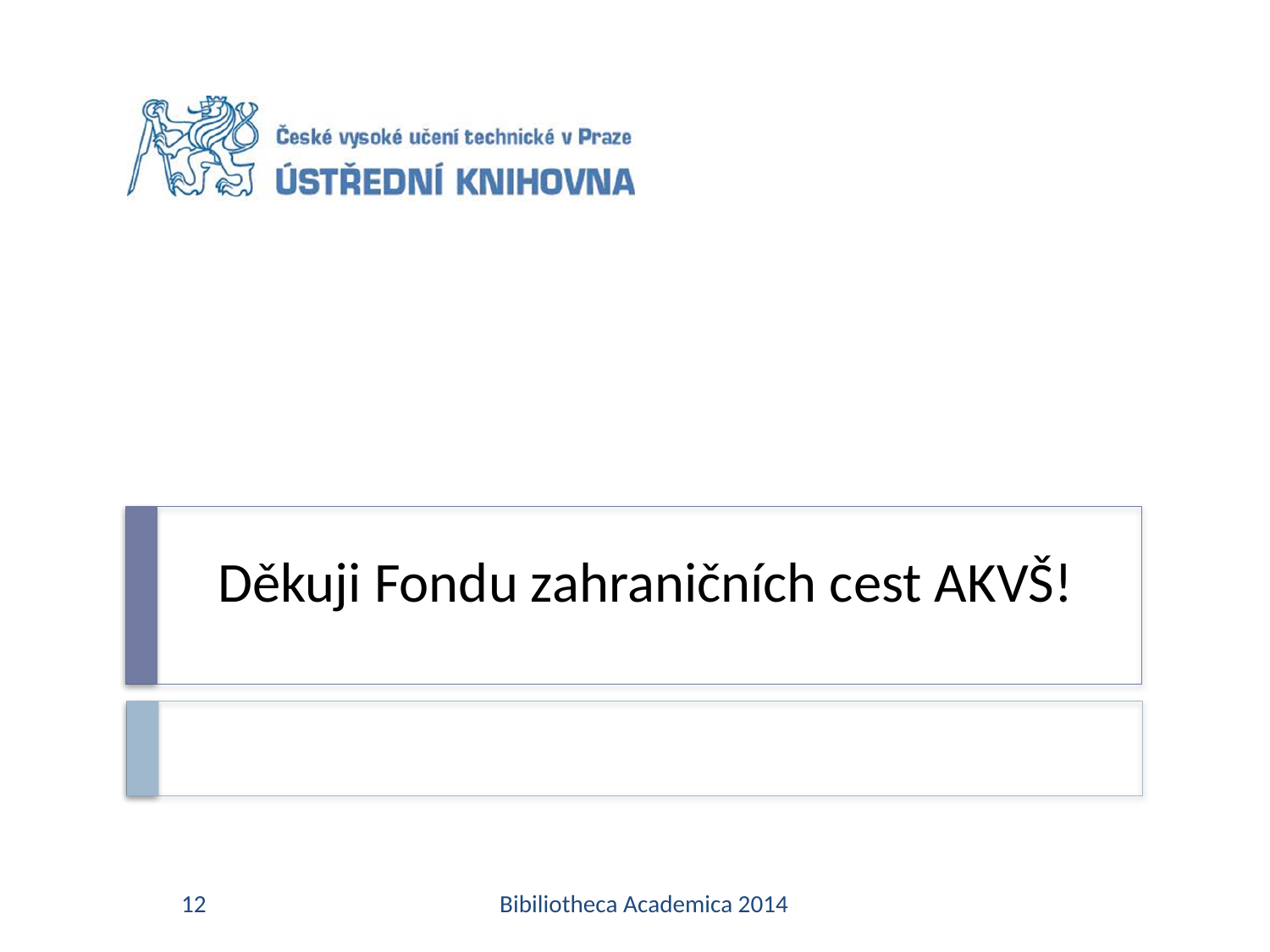

# Děkuji Fondu zahraničních cest AKVŠ!

12
Bibiliotheca Academica 2014